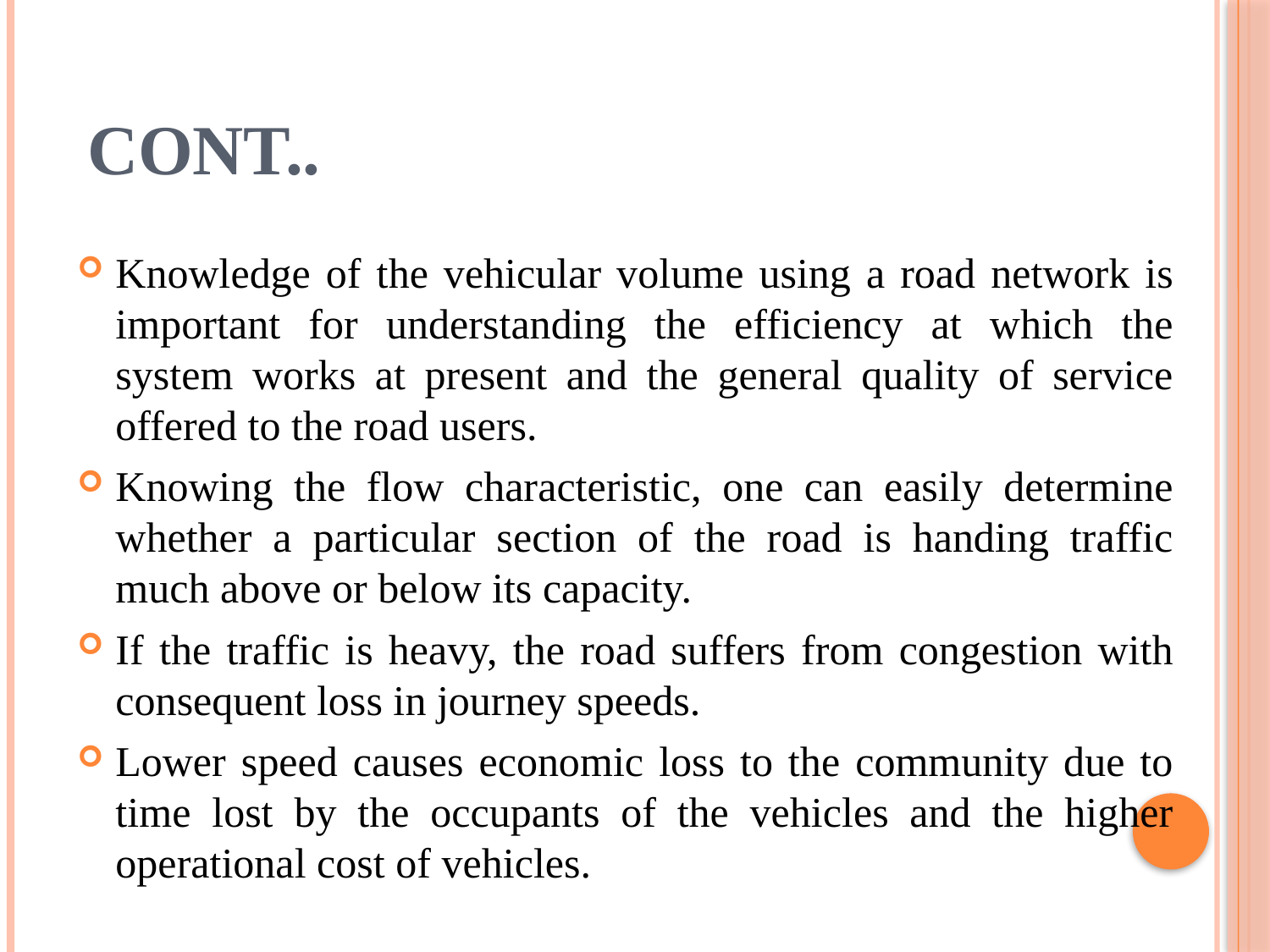

# Cont..
Knowledge of the vehicular volume using a road network is important for understanding the efficiency at which the system works at present and the general quality of service offered to the road users.
Knowing the flow characteristic, one can easily determine whether a particular section of the road is handing traffic much above or below its capacity.
If the traffic is heavy, the road suffers from congestion with consequent loss in journey speeds.
Lower speed causes economic loss to the community due to time lost by the occupants of the vehicles and the higher operational cost of vehicles.